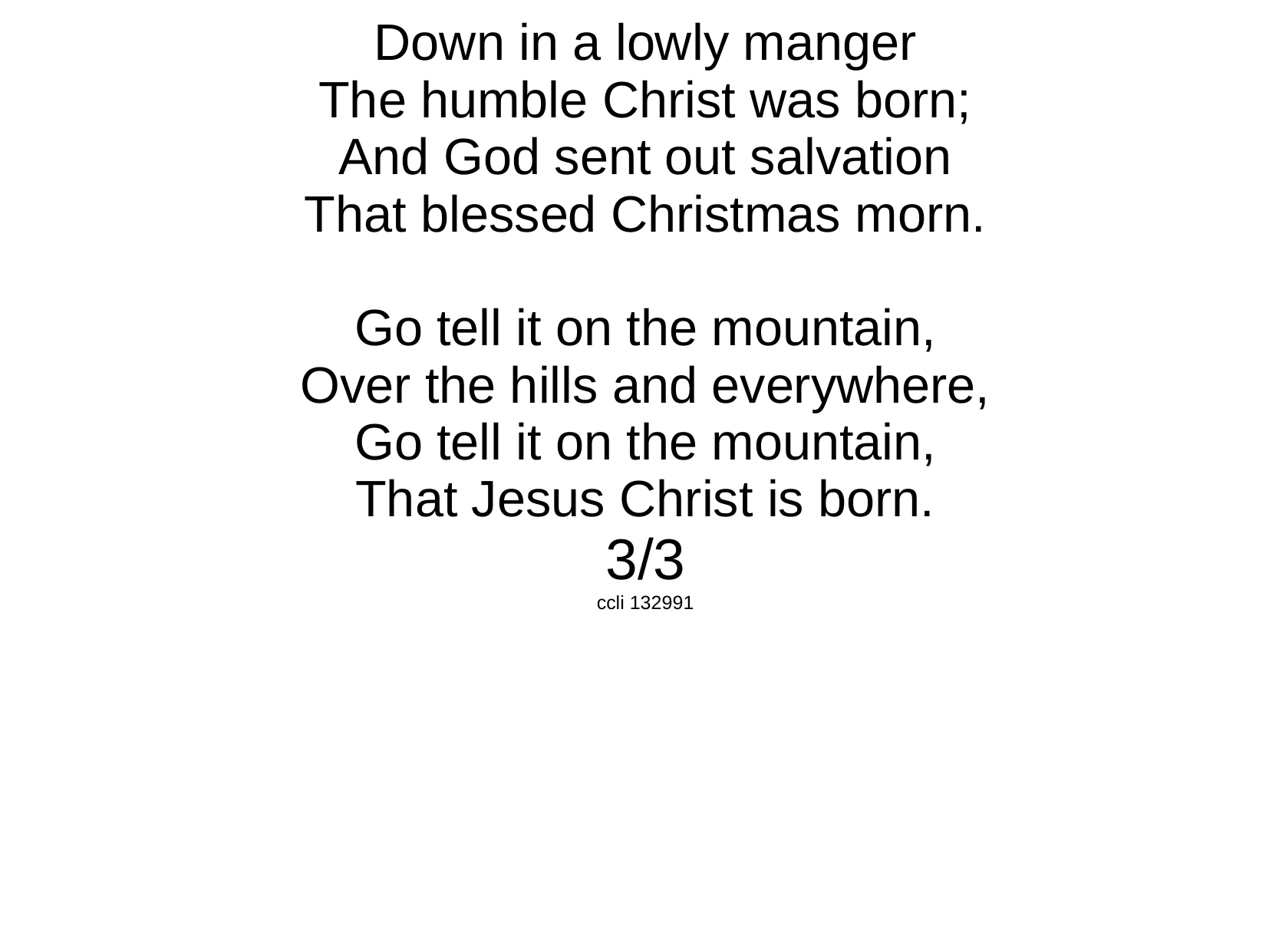

Down in a lowly manger
The humble Christ was born;
And God sent out salvation
That blessed Christmas morn.

Go tell it on the mountain,
Over the hills and everywhere,
Go tell it on the mountain,
That Jesus Christ is born.
3/3
ccli 132991